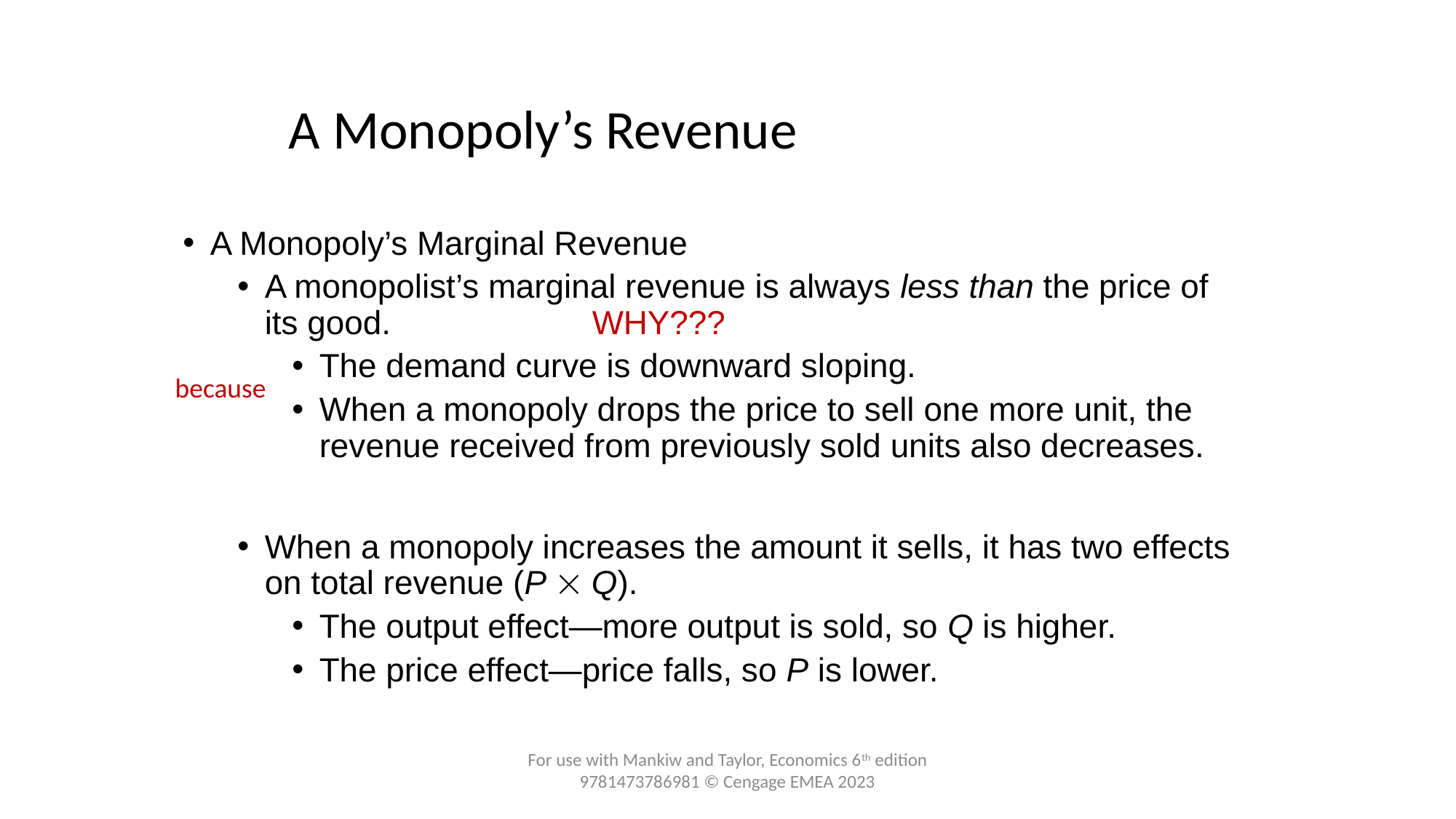

# A Monopoly’s Revenue
A Monopoly’s Marginal Revenue
A monopolist’s marginal revenue is always less than the price of its good. 		WHY???
The demand curve is downward sloping.
When a monopoly drops the price to sell one more unit, the revenue received from previously sold units also decreases.

When a monopoly increases the amount it sells, it has two effects on total revenue (P × Q).
The output effect—more output is sold, so Q is higher.
The price effect—price falls, so P is lower.

because
For use with Mankiw and Taylor, Economics 6th edition 9781473786981 © Cengage EMEA 2023